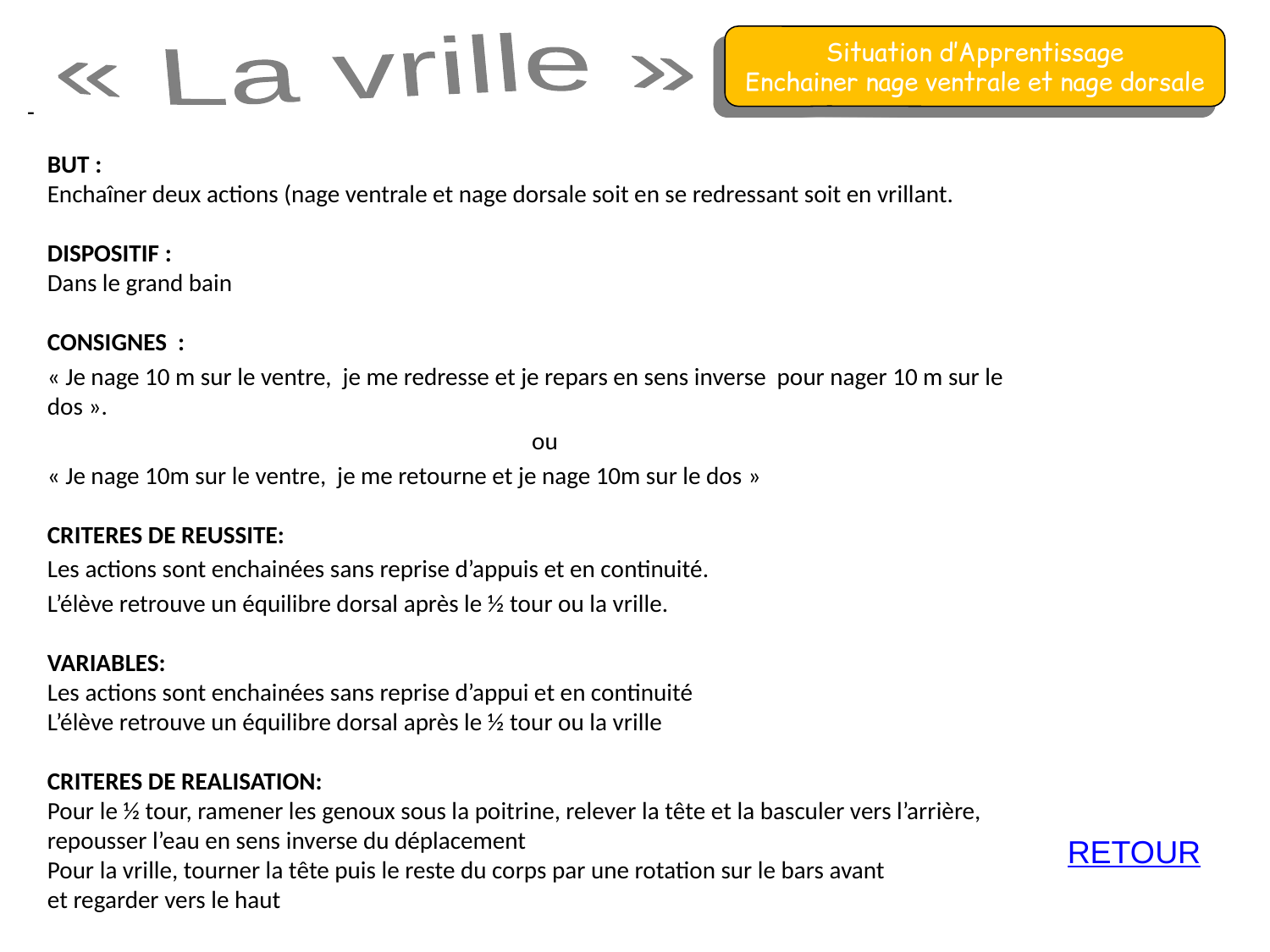

Situation d’Apprentissage
Enchainer nage ventrale et nage dorsale
« La vrille »

BUT :
Enchaîner deux actions (nage ventrale et nage dorsale soit en se redressant soit en vrillant.

DISPOSITIF :
Dans le grand bain

CONSIGNES  :
« Je nage 10 m sur le ventre,  je me redresse et je repars en sens inverse  pour nager 10 m sur le dos ».
ou
« Je nage 10m sur le ventre,  je me retourne et je nage 10m sur le dos »

CRITERES DE REUSSITE:
Les actions sont enchainées sans reprise d’appuis et en continuité.
L’élève retrouve un équilibre dorsal après le ½ tour ou la vrille.

VARIABLES:
Les actions sont enchainées sans reprise d’appui et en continuité
L’élève retrouve un équilibre dorsal après le ½ tour ou la vrille

CRITERES DE REALISATION:
Pour le ½ tour, ramener les genoux sous la poitrine, relever la tête et la basculer vers l’arrière, repousser l’eau en sens inverse du déplacement
Pour la vrille, tourner la tête puis le reste du corps par une rotation sur le bars avant
et regarder vers le haut

RETOUR